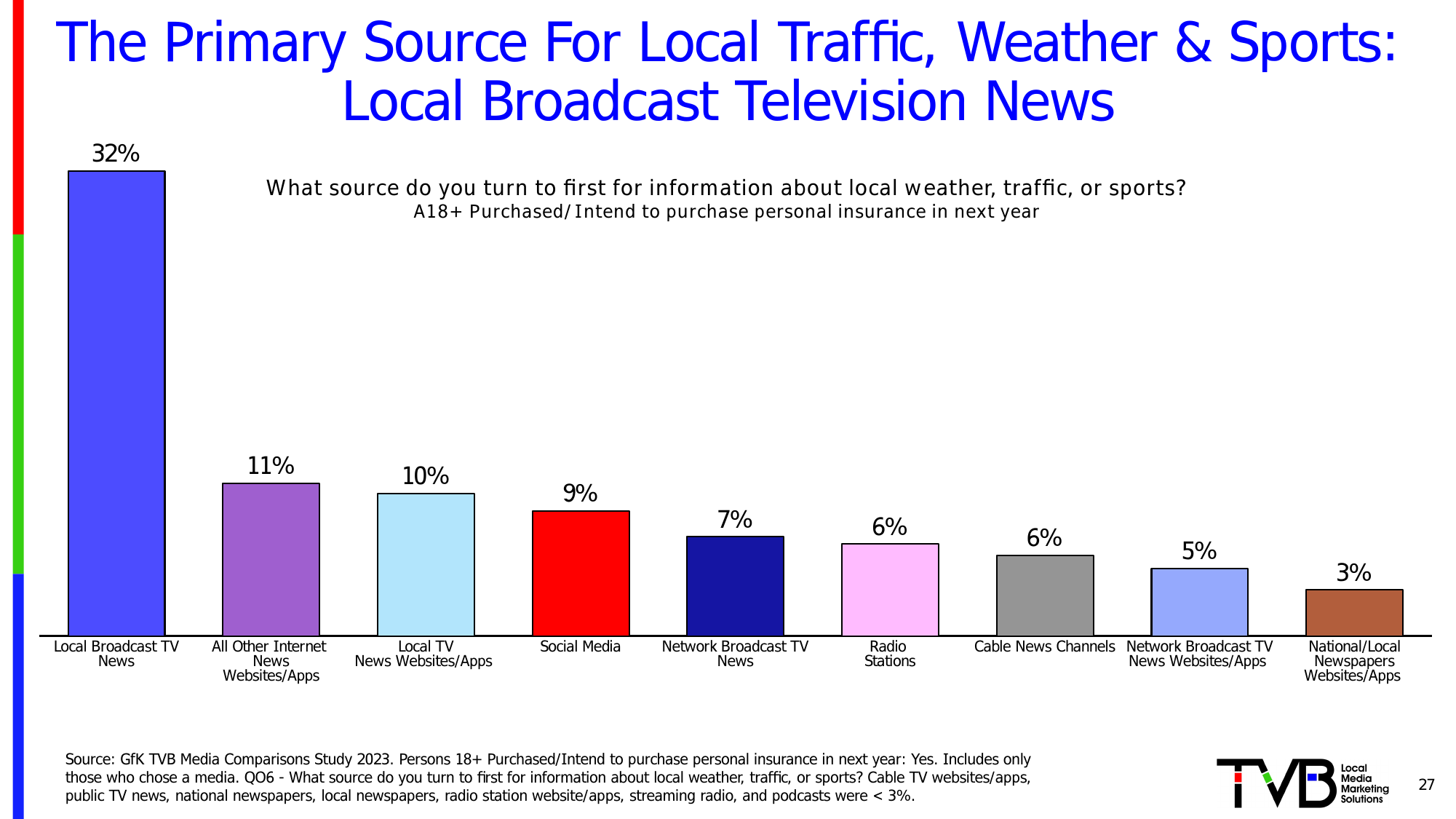

# The Primary Source For Local Traffic, Weather & Sports: Local Broadcast Television News

### Chart

| Category | Column1 |
|---|---|
| Local Broadcast TV News | 0.323 |
| All Other Internet
News
Websites/Apps | 0.106 |
| Local TV
News Websites/Apps  | 0.099 |
| Social Media | 0.087 |
| Network Broadcast TV News | 0.069 |
| Radio
Stations | 0.064 |
| Cable News Channels | 0.056 |
| Network Broadcast TV News Websites/Apps  | 0.047 |
| National/Local Newspapers Websites/Apps  | 0.032 |
What source do you turn to first for information about local weather, traffic, or sports?
A18+ Purchased/Intend to purchase personal insurance in next year
Source: GfK TVB Media Comparisons Study 2023. Persons 18+ Purchased/Intend to purchase personal insurance in next year: Yes. Includes only those who chose a media. QO6 - What source do you turn to first for information about local weather, traffic, or sports? Cable TV websites/apps, public TV news, national newspapers, local newspapers, radio station website/apps, streaming radio, and podcasts were < 3%.
27